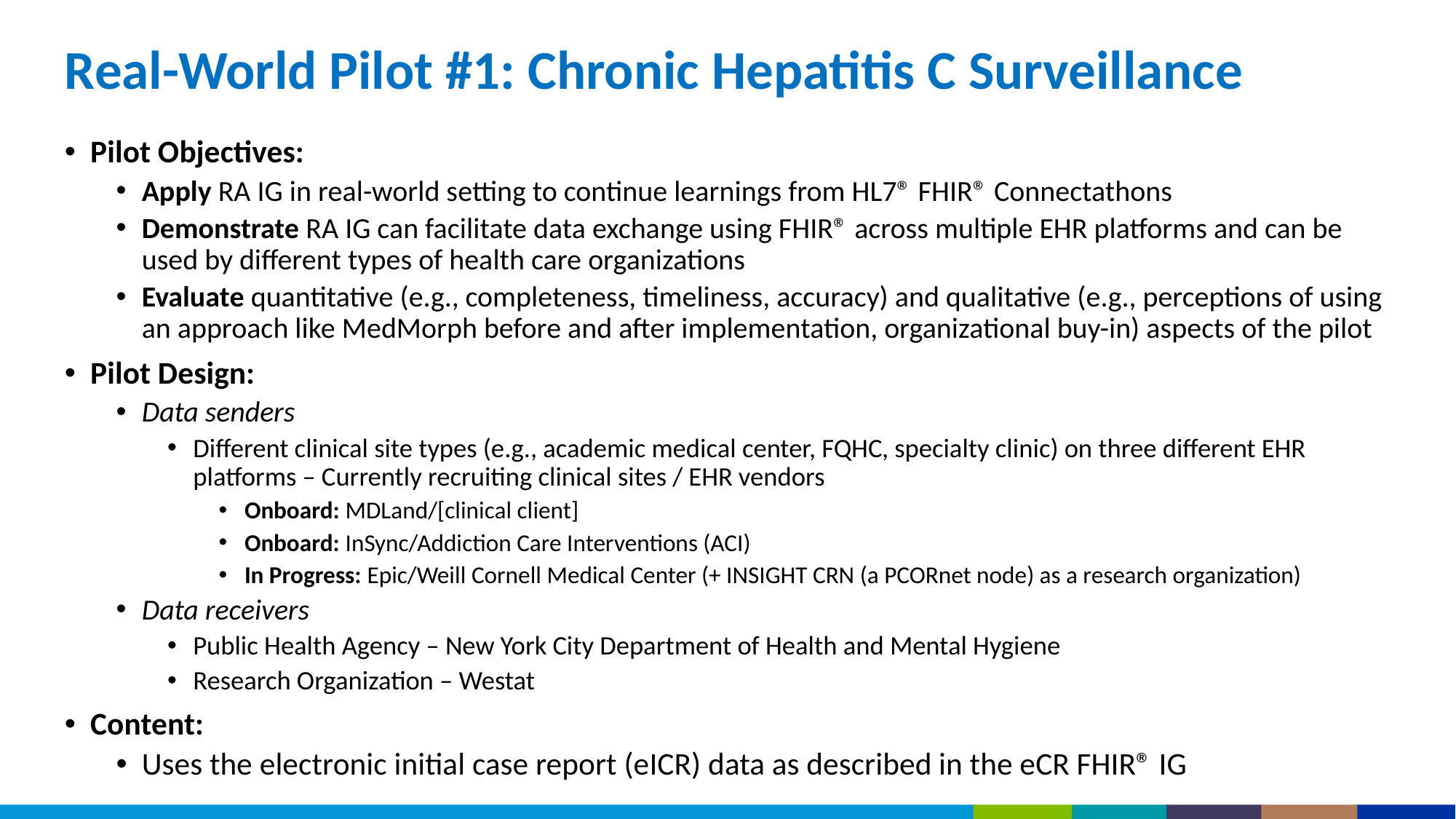

# Real-World Pilot #1: Chronic Hepatitis C Surveillance
Pilot Objectives:
Apply RA IG in real-world setting to continue learnings from HL7® FHIR® Connectathons
Demonstrate RA IG can facilitate data exchange using FHIR® across multiple EHR platforms and can be used by different types of health care organizations
Evaluate quantitative (e.g., completeness, timeliness, accuracy) and qualitative (e.g., perceptions of using an approach like MedMorph before and after implementation, organizational buy-in) aspects of the pilot
Pilot Design:
Data senders
Different clinical site types (e.g., academic medical center, FQHC, specialty clinic) on three different EHR platforms – Currently recruiting clinical sites / EHR vendors
Onboard: MDLand/[clinical client]
Onboard: InSync/Addiction Care Interventions (ACI)
In Progress: Epic/Weill Cornell Medical Center (+ INSIGHT CRN (a PCORnet node) as a research organization)
Data receivers
Public Health Agency – New York City Department of Health and Mental Hygiene
Research Organization – Westat
Content:
Uses the electronic initial case report (eICR) data as described in the eCR FHIR® IG